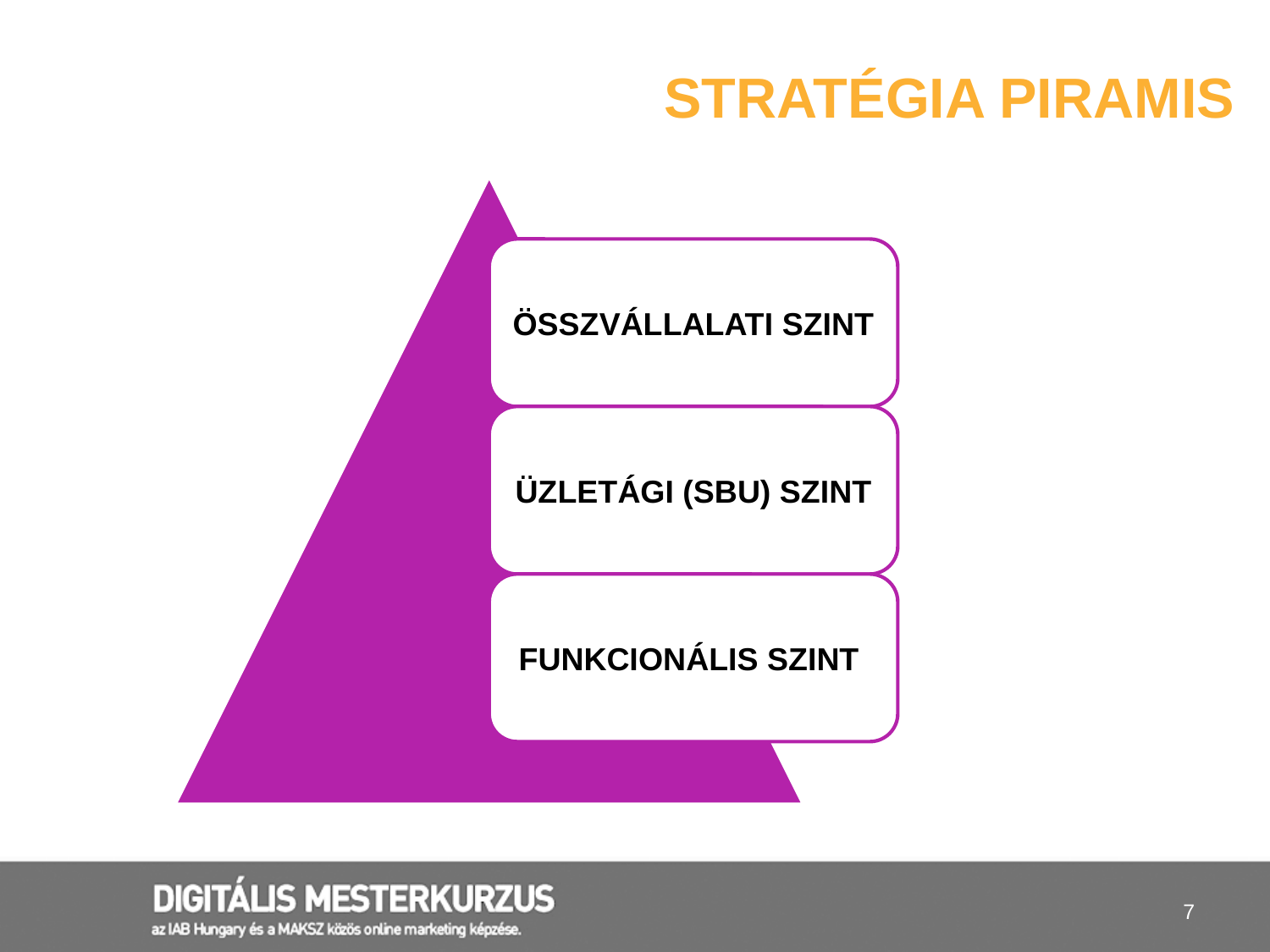

# Stratégia piramis
ÖSSZVÁLLALATI SZINT
ÜZLETÁGI (SBU) SZINT
FUNKCIONÁLIS SZINT